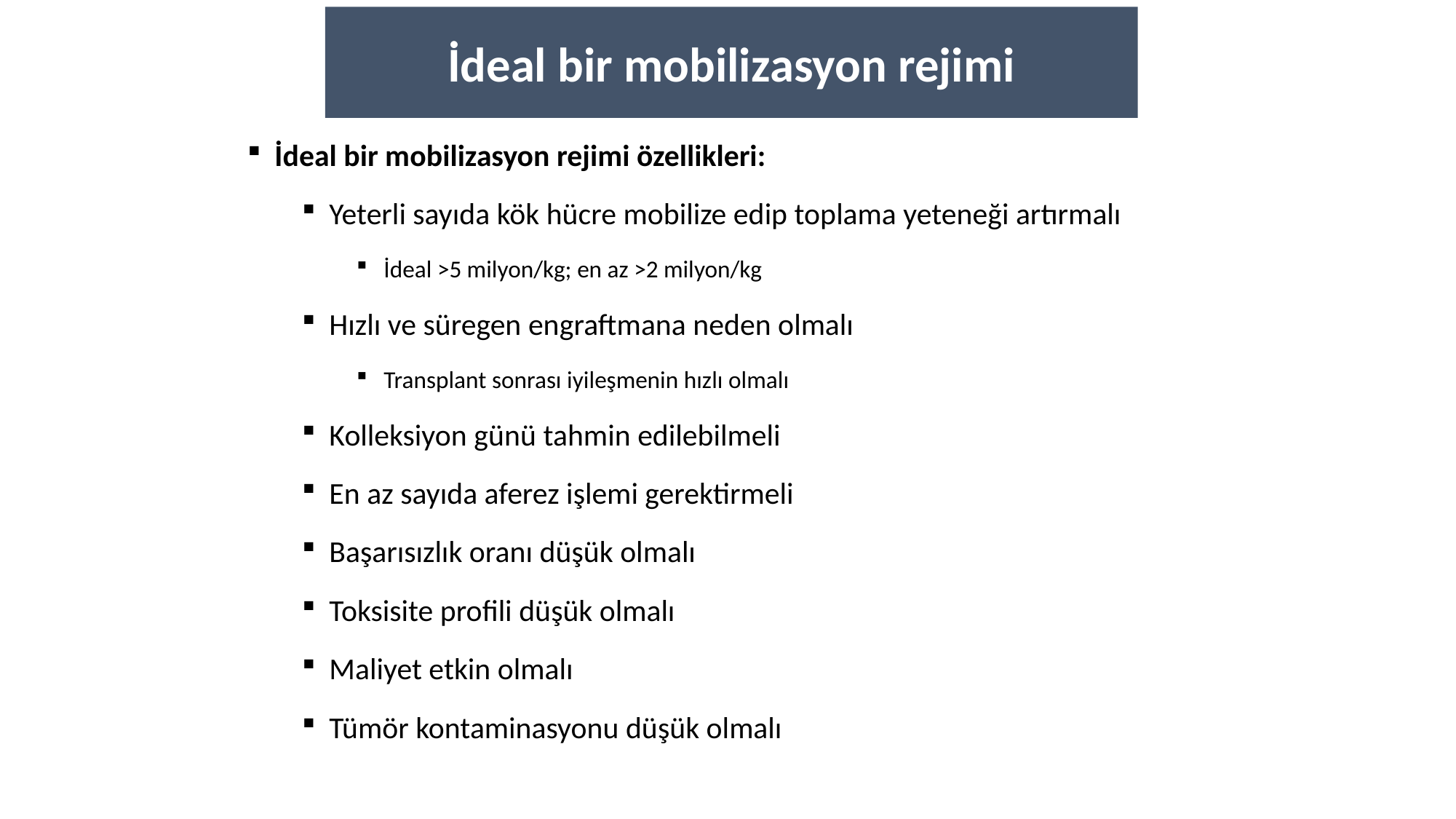

İdeal bir mobilizasyon rejimi
İdeal bir mobilizasyon rejimi özellikleri:
Yeterli sayıda kök hücre mobilize edip toplama yeteneği artırmalı
İdeal >5 milyon/kg; en az >2 milyon/kg
Hızlı ve süregen engraftmana neden olmalı
Transplant sonrası iyileşmenin hızlı olmalı
Kolleksiyon günü tahmin edilebilmeli
En az sayıda aferez işlemi gerektirmeli
Başarısızlık oranı düşük olmalı
Toksisite profili düşük olmalı
Maliyet etkin olmalı
Tümör kontaminasyonu düşük olmalı